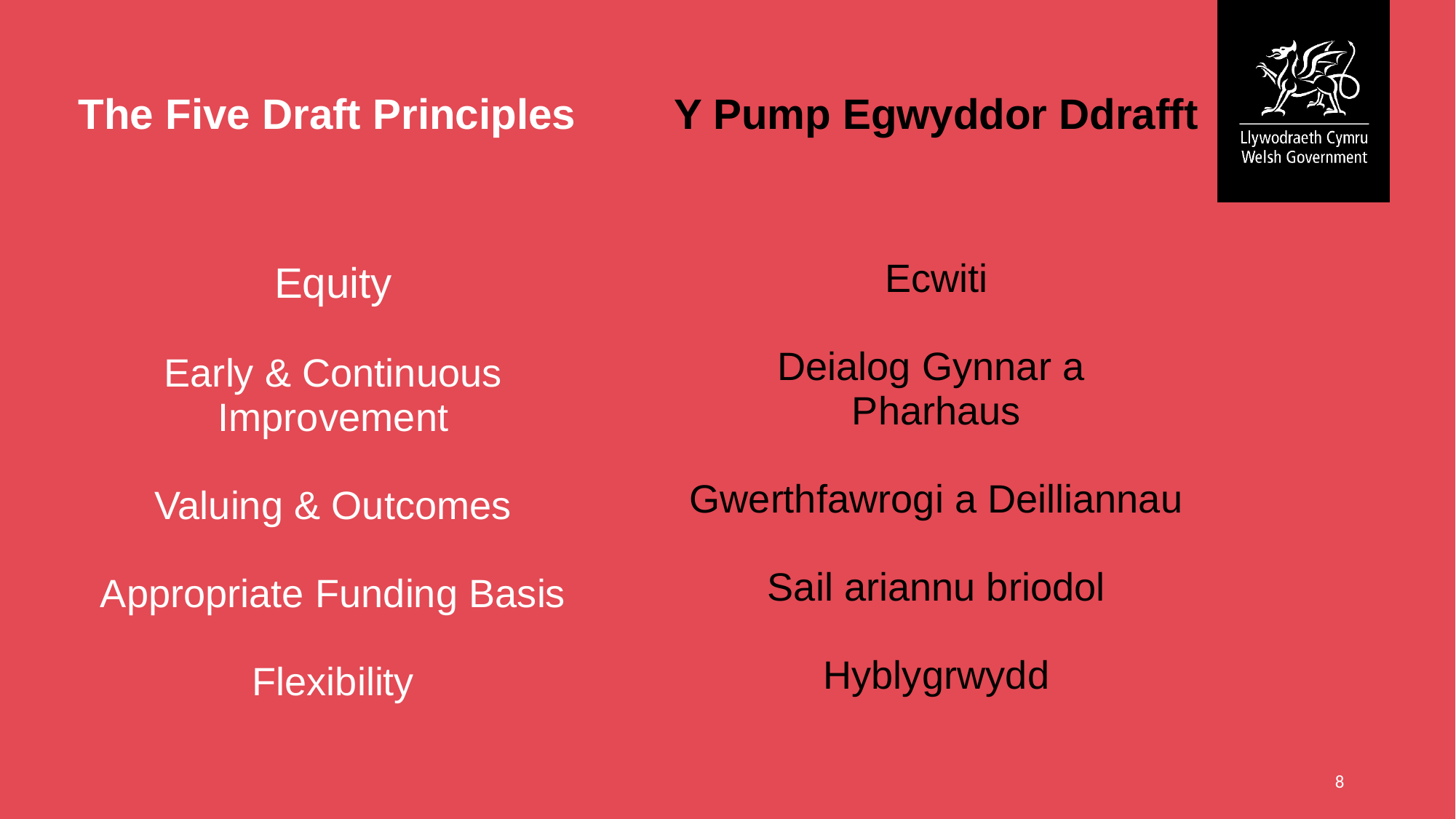

| The Five Draft Principles |  | Y Pump Egwyddor Ddrafft |
| --- | --- | --- |
| Equity Early & Continuous Improvement Valuing & Outcomes Appropriate Funding Basis Flexibility |  | Ecwiti Deialog Gynnar a Pharhaus Gwerthfawrogi a Deilliannau Sail ariannu briodol Hyblygrwydd |
8